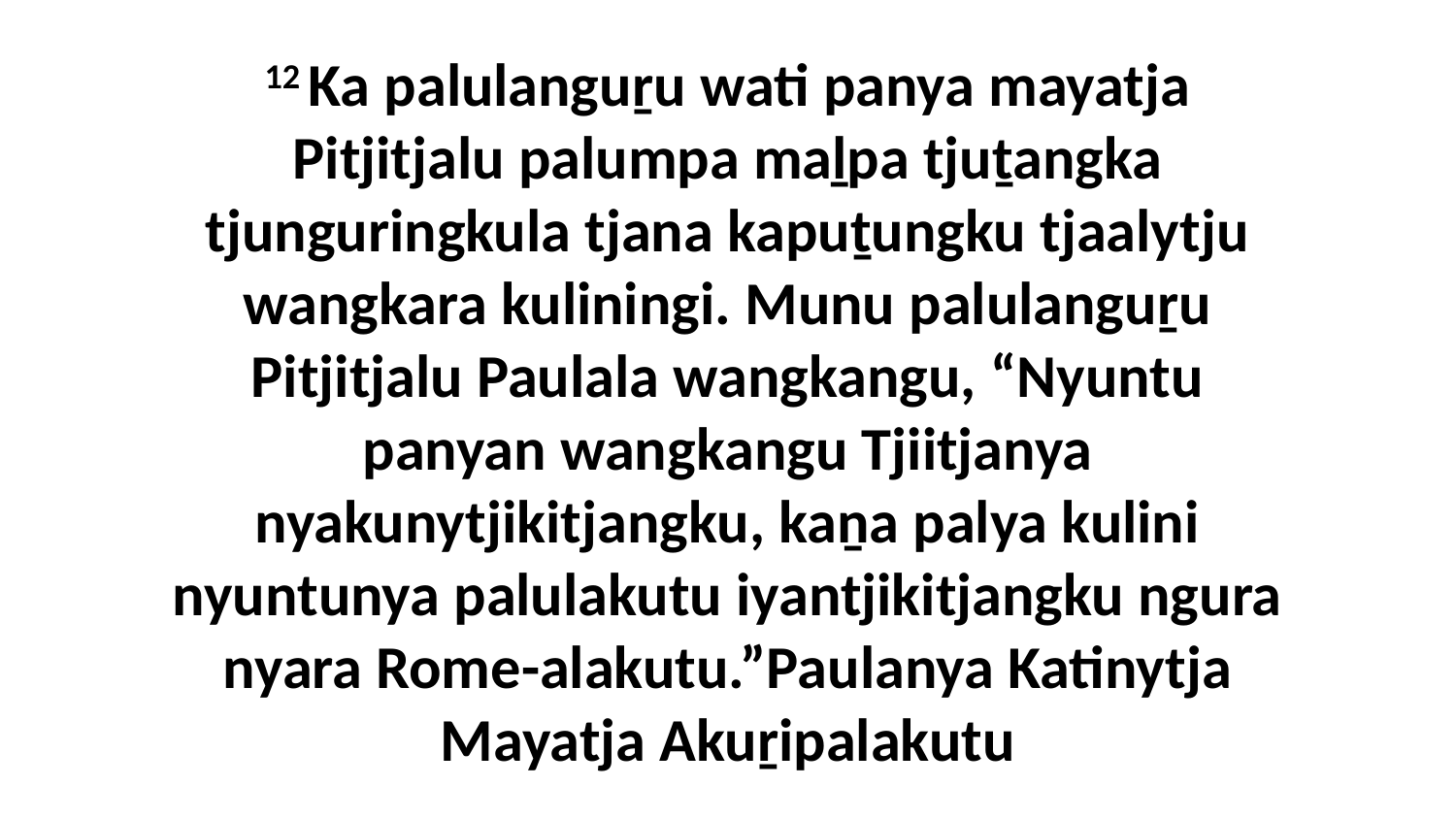

12 Ka palulanguṟu wati panya mayatja Pitjitjalu palumpa maḻpa tjuṯangka tjunguringkula tjana kapuṯungku tjaalytju wangkara kuliningi. Munu palulanguṟu Pitjitjalu Paulala wangkangu, “Nyuntu panyan wangkangu Tjiitjanya nyakunytjikitjangku, kaṉa palya kulini nyuntunya palulakutu iyantjikitjangku ngura nyara Rome-alakutu.”Paulanya Katinytja Mayatja Akuṟipalakutu